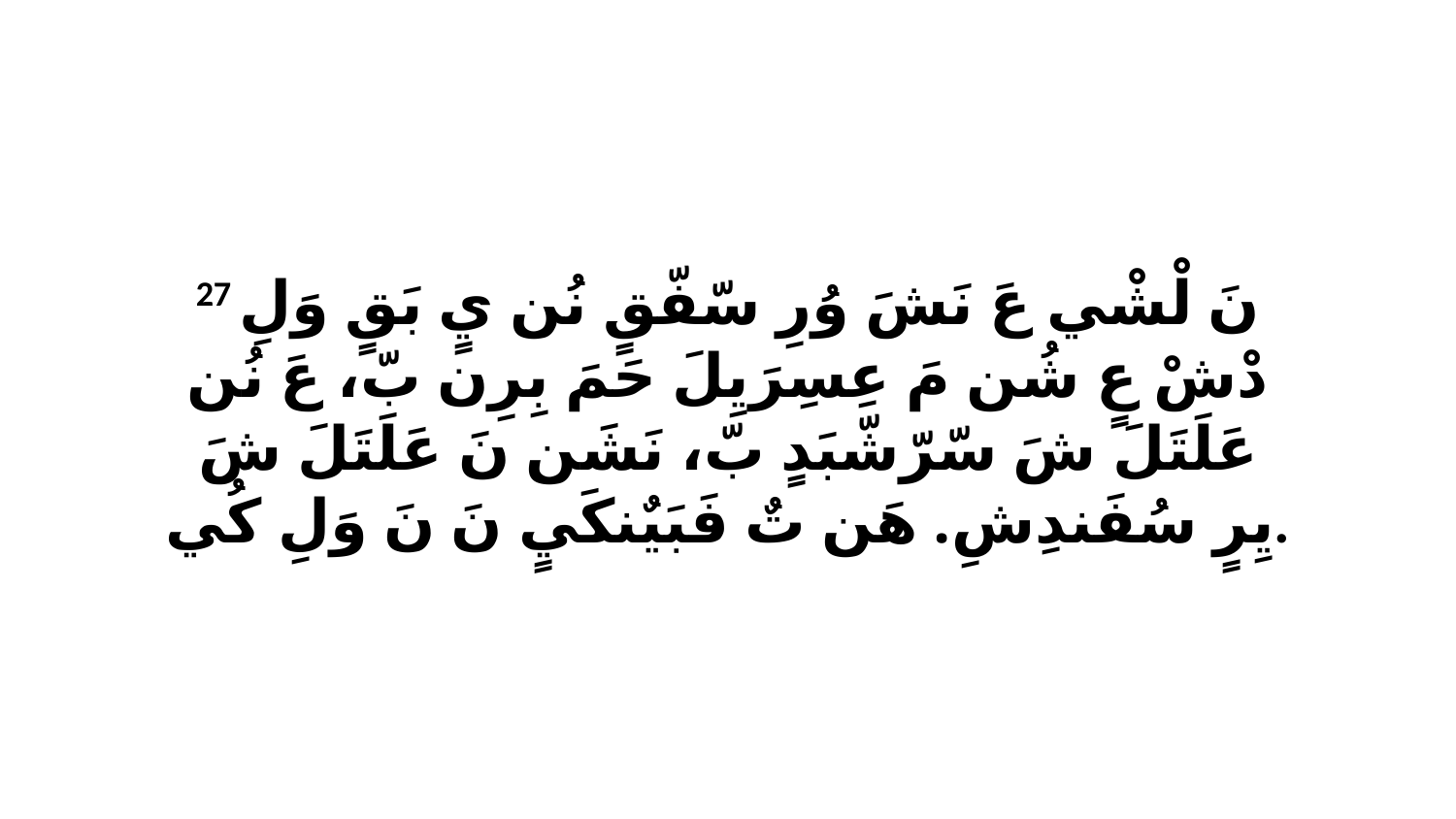

27 نَ لْشْي عَ نَشَ وُرِ سّفّقٍ نُن يٍ بَقٍ وَلِ دْشْ عٍ شُن مَ عِسِرَيِلَ حَمَ بِرِن بّ، عَ نُن عَلَتَلَ شَ سّرّشّبَدٍ بّ، نَشَن نَ عَلَتَلَ شَ يِرٍ سُفَندِشِ. هَن تٌ فَبَيٌنكَيٍ نَ نَ وَلِ كُي.